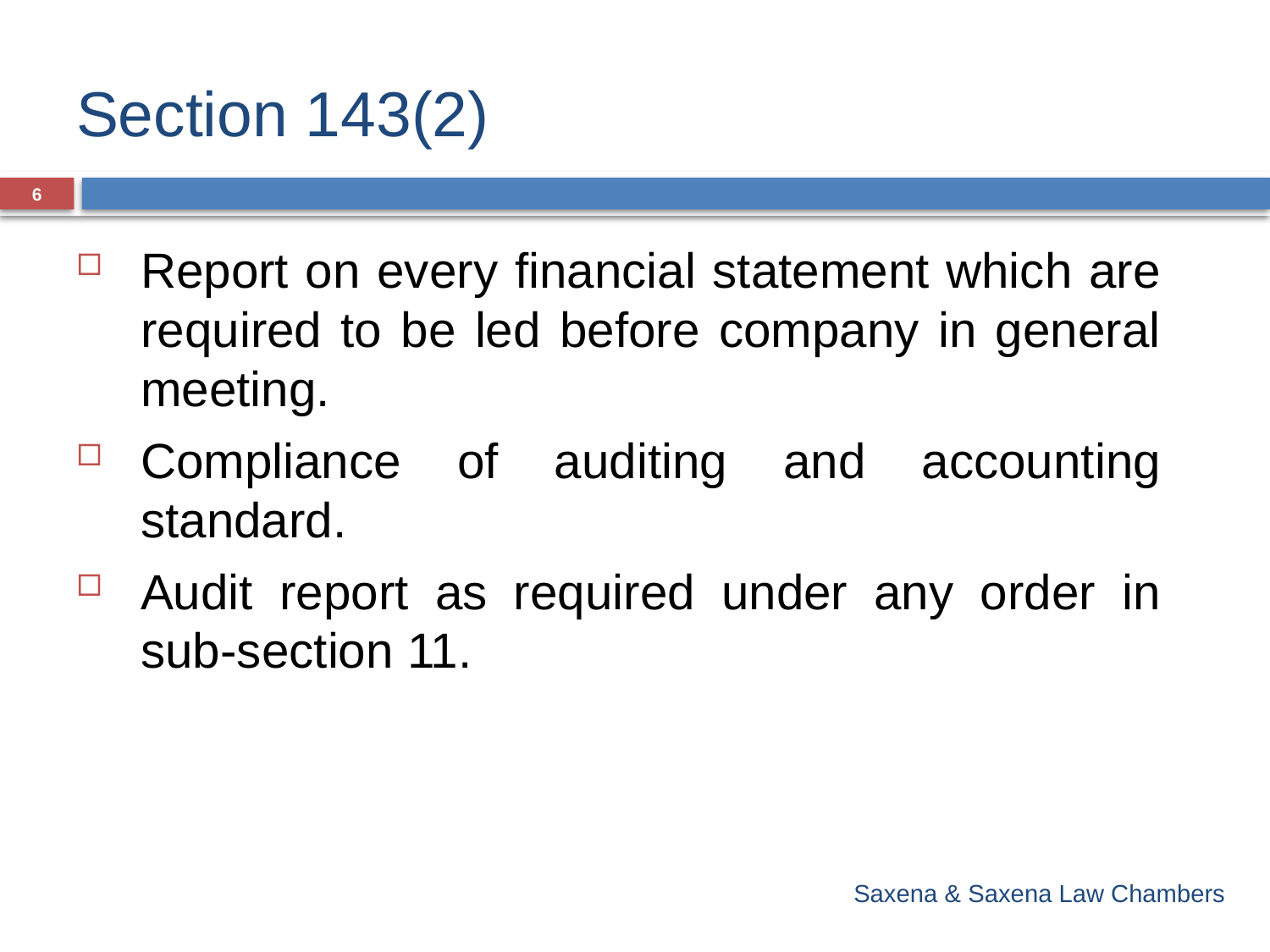

# Section 143(2)
6
Report on every financial statement which are required to be led before company in general meeting.
Compliance of auditing and accounting standard.
Audit report as required under any order in sub-section 11.

Saxena & Saxena Law Chambers